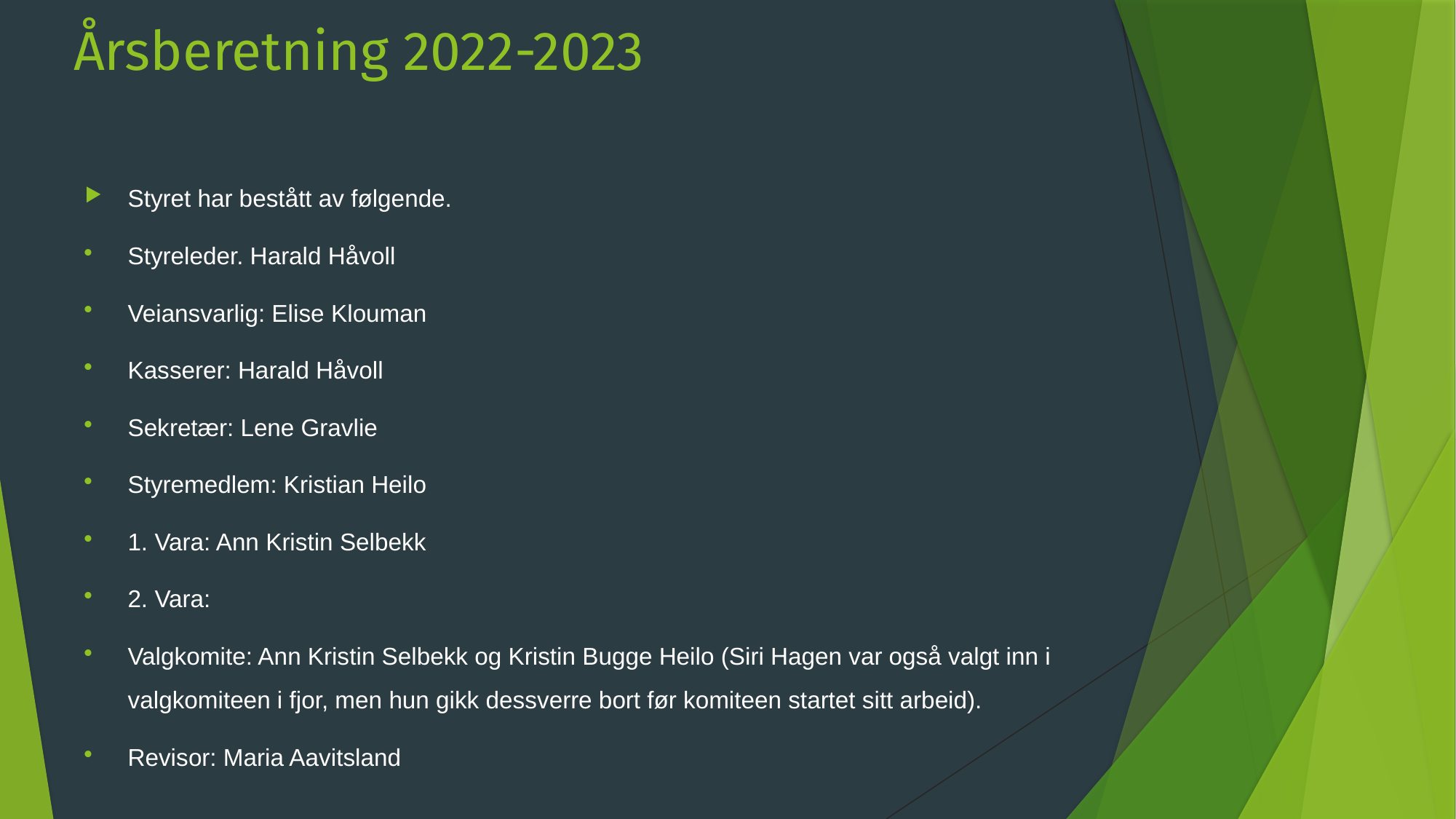

# Årsberetning 2022-2023
Styret har bestått av følgende.
Styreleder. Harald Håvoll
Veiansvarlig: Elise Klouman
Kasserer: Harald Håvoll
Sekretær: Lene Gravlie
Styremedlem: Kristian Heilo
1. Vara: Ann Kristin Selbekk
2. Vara:
Valgkomite: Ann Kristin Selbekk og Kristin Bugge Heilo (Siri Hagen var også valgt inn i valgkomiteen i fjor, men hun gikk dessverre bort før komiteen startet sitt arbeid).
Revisor: Maria Aavitsland